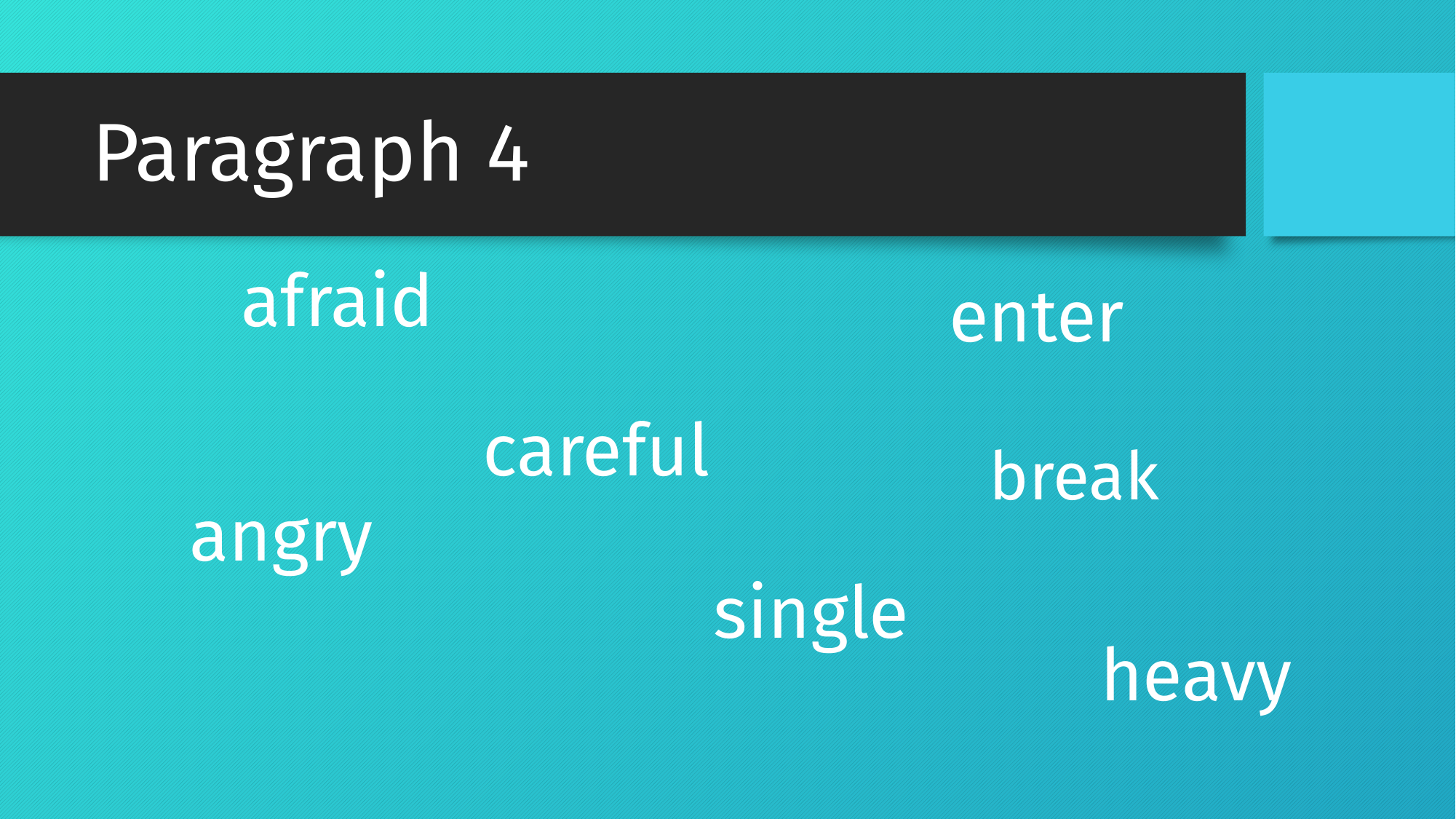

# Paragraph 4
enter
afraid
careful
break
angry
single
heavy